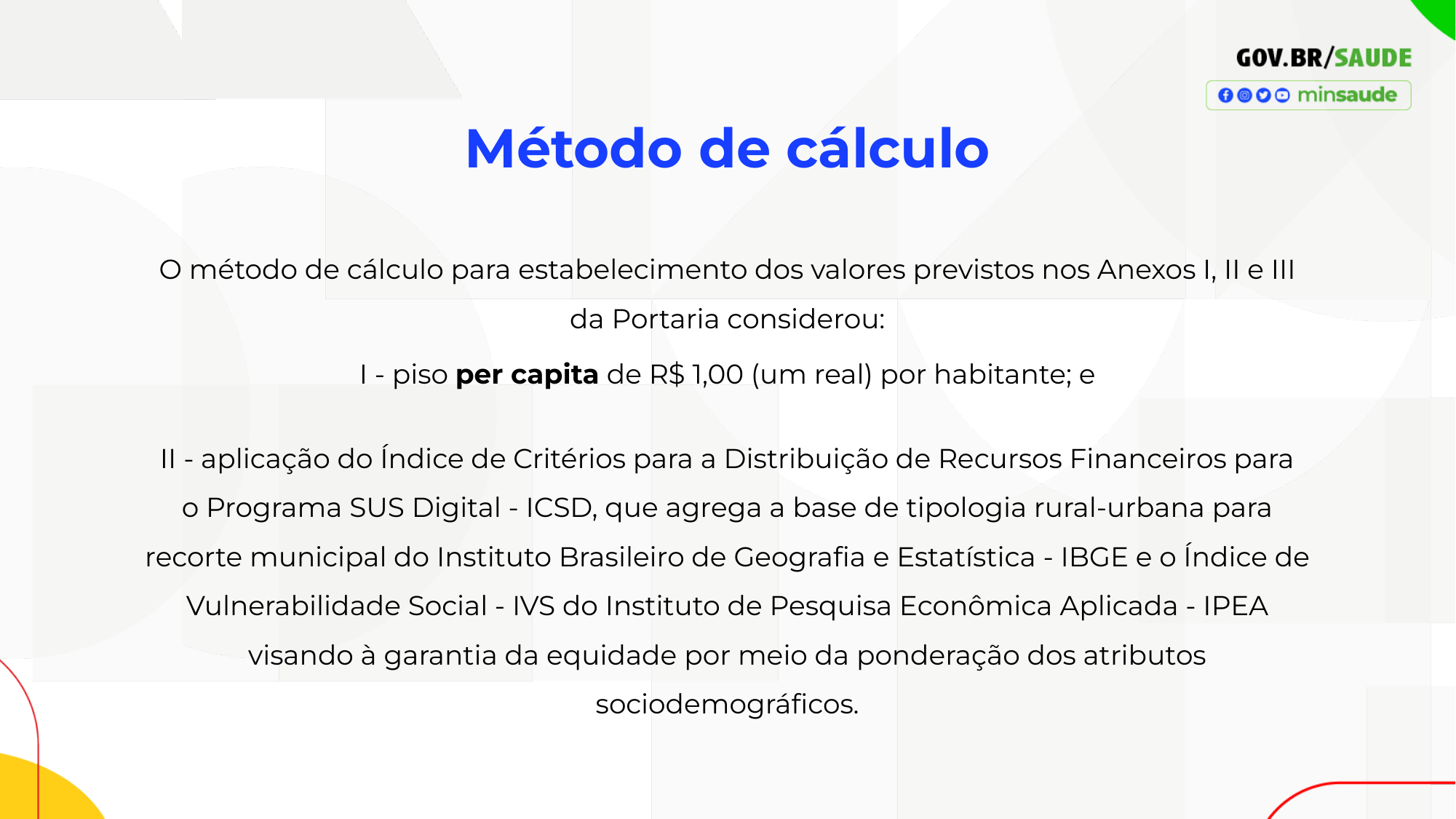

Método de cálculo
O método de cálculo para estabelecimento dos valores previstos nos Anexos I, II e III da Portaria considerou:
I - piso per capita de R$ 1,00 (um real) por habitante; e
II - aplicação do Índice de Critérios para a Distribuição de Recursos Financeiros para o Programa SUS Digital - ICSD, que agrega a base de tipologia rural-urbana para recorte municipal do Instituto Brasileiro de Geografia e Estatística - IBGE e o Índice de Vulnerabilidade Social - IVS do Instituto de Pesquisa Econômica Aplicada - IPEA visando à garantia da equidade por meio da ponderação dos atributos sociodemográficos.